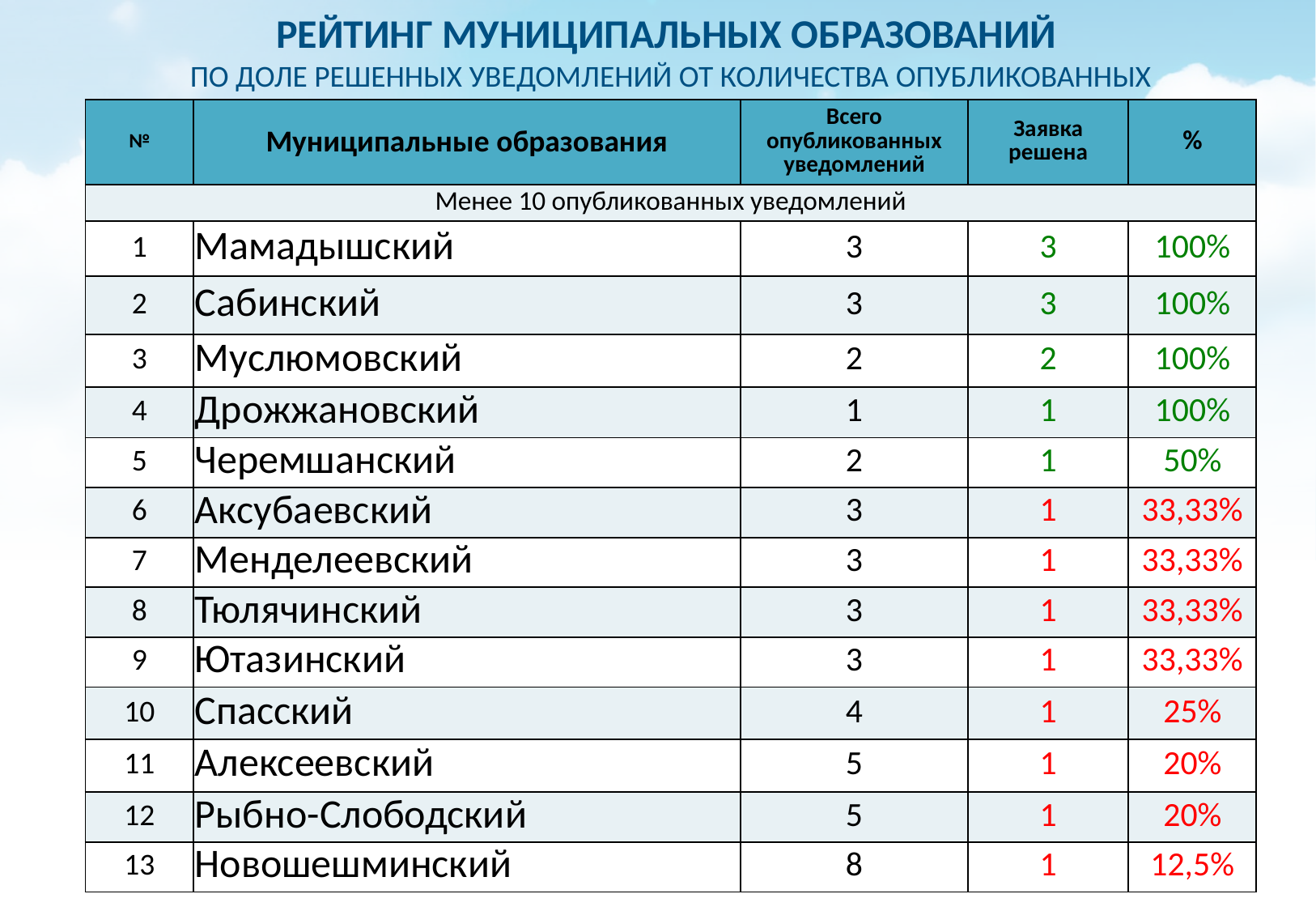

РЕЙТИНГ МУНИЦИПАЛЬНЫХ ОБРАЗОВАНИЙ
ПО ДОЛЕ РЕШЕННЫХ УВЕДОМЛЕНИЙ ОТ КОЛИЧЕСТВА ОПУБЛИКОВАННЫХ
| № | Муниципальные образования | Всего опубликованных уведомлений | Заявка решена | % |
| --- | --- | --- | --- | --- |
| Менее 10 опубликованных уведомлений |  |  |  |  |
| 1 | Мамадышский | 3 | 3 | 100% |
| 2 | Сабинский | 3 | 3 | 100% |
| 3 | Муслюмовский | 2 | 2 | 100% |
| 4 | Дрожжановский | 1 | 1 | 100% |
| 5 | Черемшанский | 2 | 1 | 50% |
| 6 | Аксубаевский | 3 | 1 | 33,33% |
| 7 | Менделеевский | 3 | 1 | 33,33% |
| 8 | Тюлячинский | 3 | 1 | 33,33% |
| 9 | Ютазинский | 3 | 1 | 33,33% |
| 10 | Спасский | 4 | 1 | 25% |
| 11 | Алексеевский | 5 | 1 | 20% |
| 12 | Рыбно-Cлободский | 5 | 1 | 20% |
| 13 | Новошешминский | 8 | 1 | 12,5% |